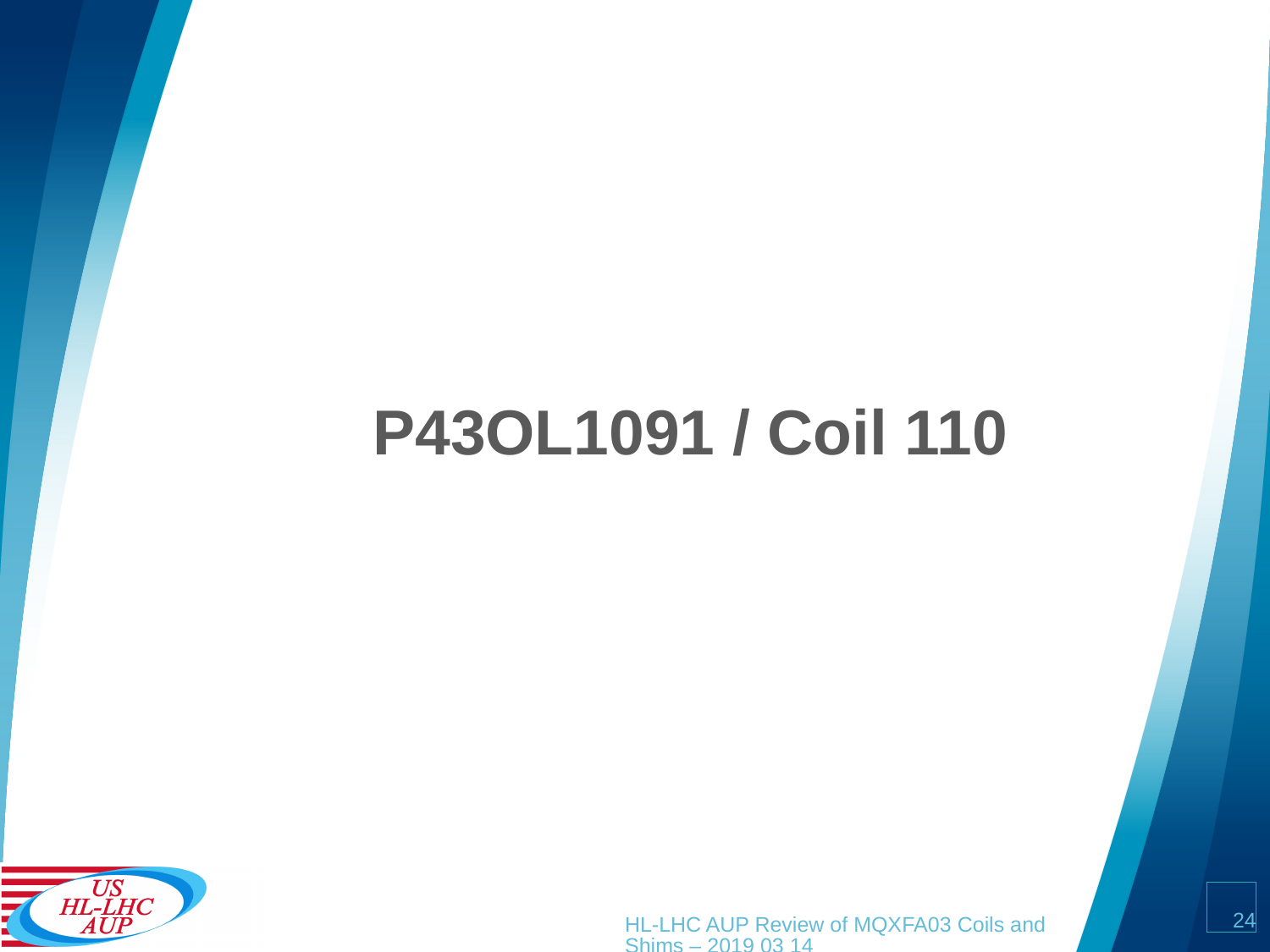

# P43OL1091 / Coil 110
24
HL-LHC AUP Review of MQXFA03 Coils and Shims – 2019 03 14